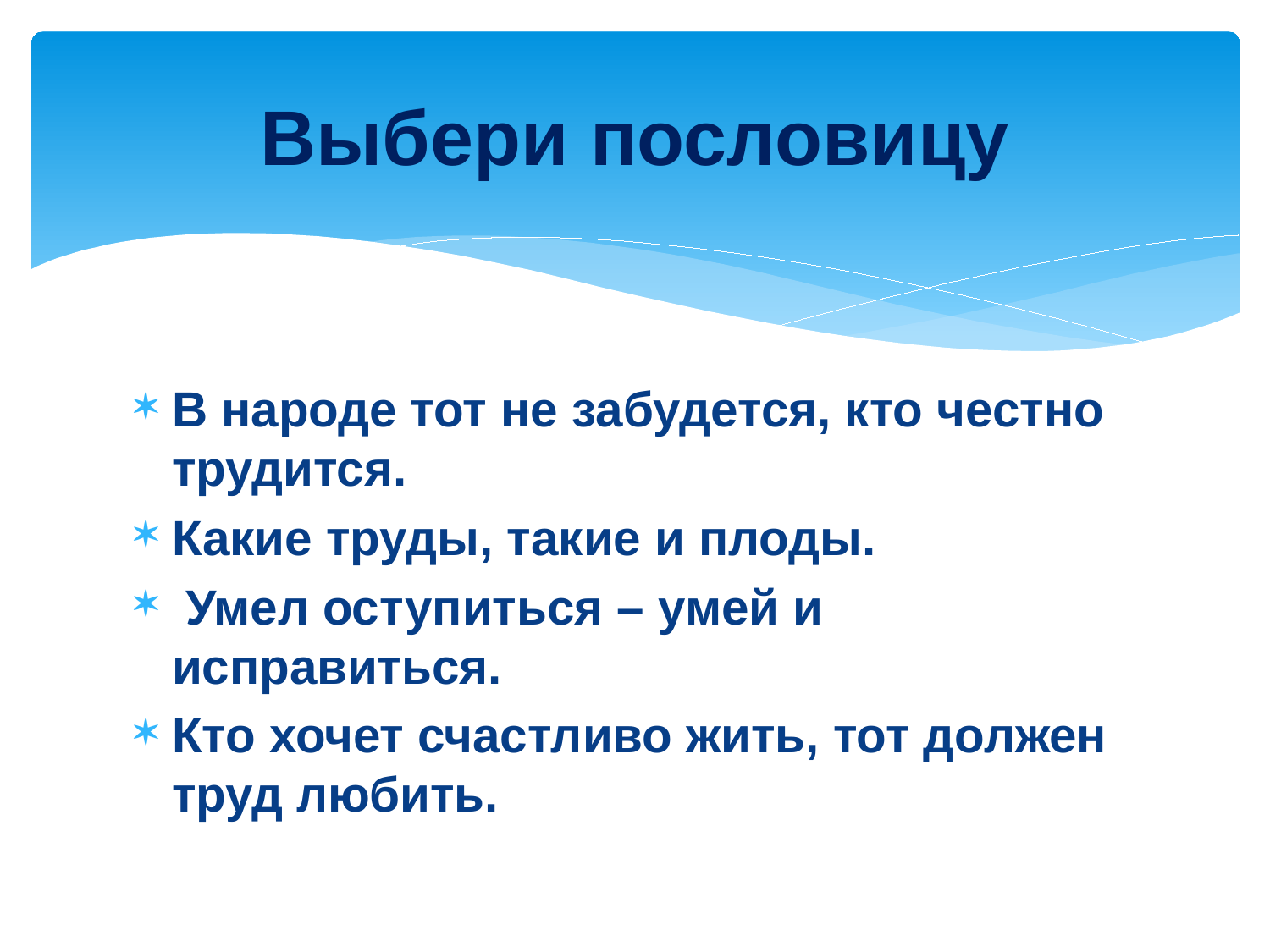

# Выбери пословицу
В народе тот не забудется, кто честно трудится.
Какие труды, такие и плоды.
 Умел оступиться – умей и исправиться.
Кто хочет счастливо жить, тот должен труд любить.